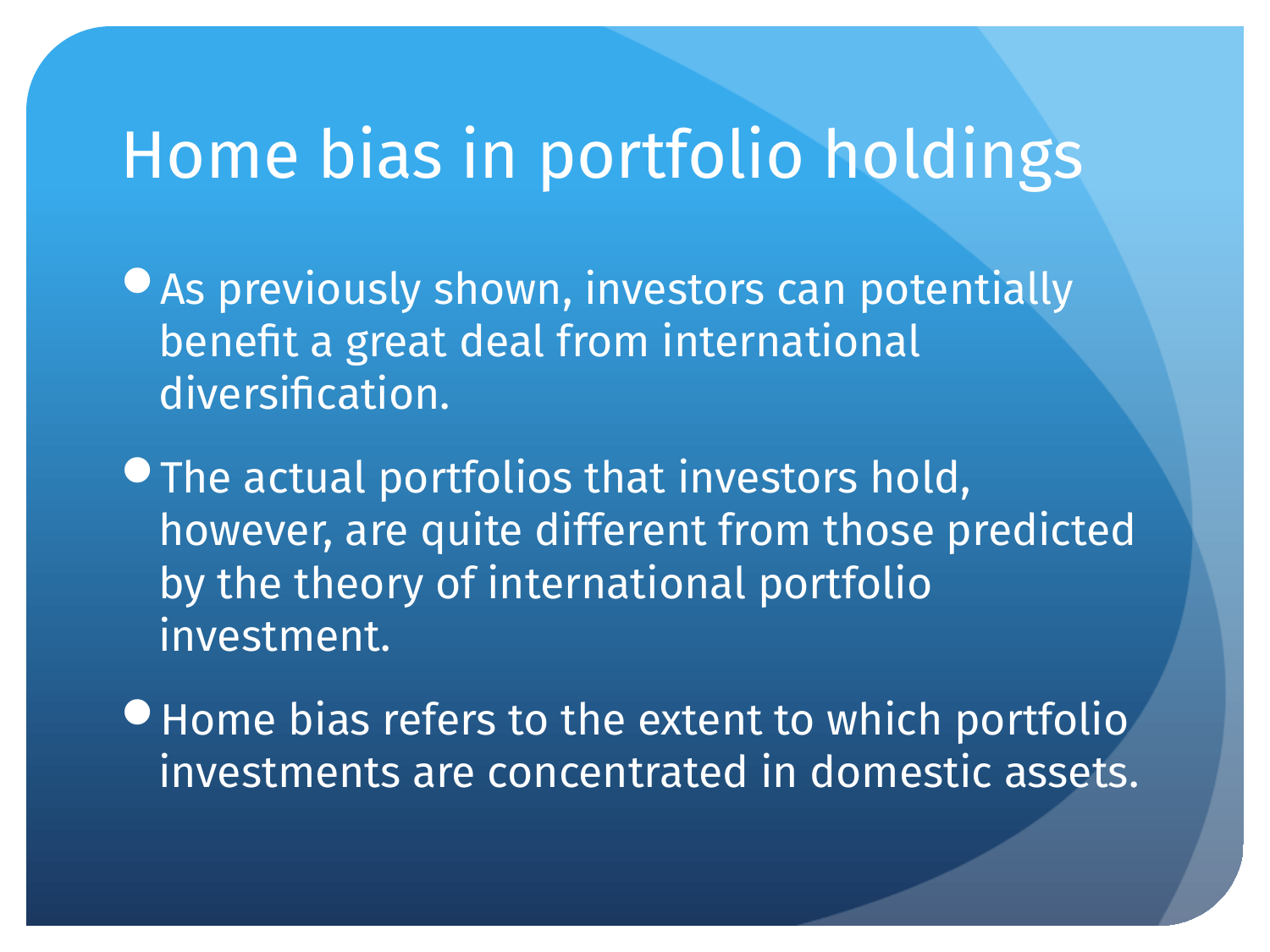

# Home bias in portfolio holdings
As previously shown, investors can potentially benefit a great deal from international diversification.
The actual portfolios that investors hold, however, are quite different from those predicted by the theory of international portfolio investment.
Home bias refers to the extent to which portfolio investments are concentrated in domestic assets.